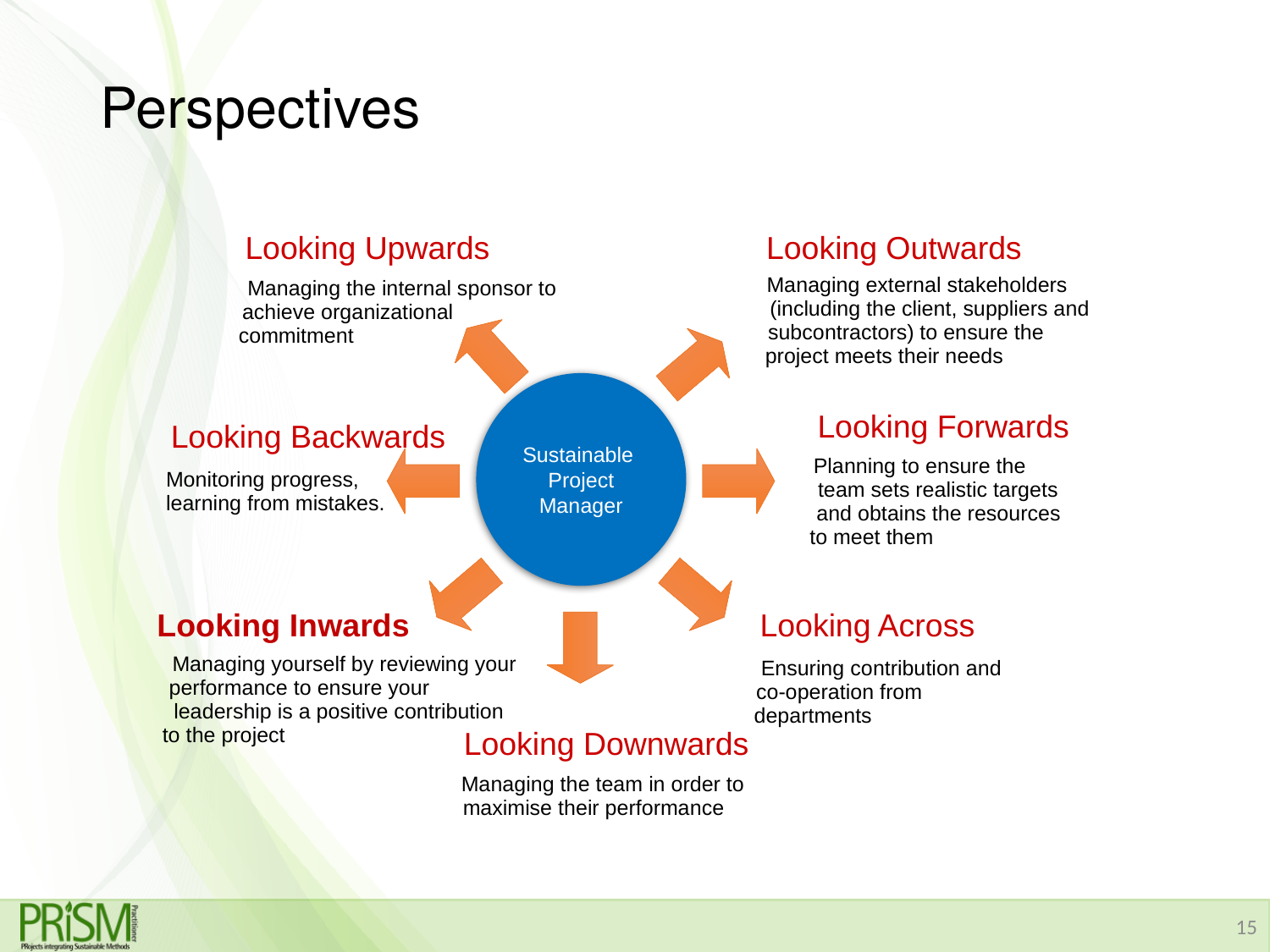

# Perspectives
Looking Upwards

Managing the internal sponsor to
achieve organizational
commitment
Looking Outwards

Managing external stakeholders
(including the client, suppliers and
subcontractors) to ensure the
project meets their needs

Sustainable
Project
Manager
Looking Forwards
Looking Backwards

Planning to ensure the
Monitoring progress,
team sets realistic targets
learning from mistakes.
and obtains the resources
to meet them

Looking Inwards
Looking Across

Ensuring contribution and
co-operation from
departments

Managing yourself by reviewing your
performance to ensure your
leadership is a positive contribution
to the project
Looking Downwards
Managing the team in order to
maximise their performance

15